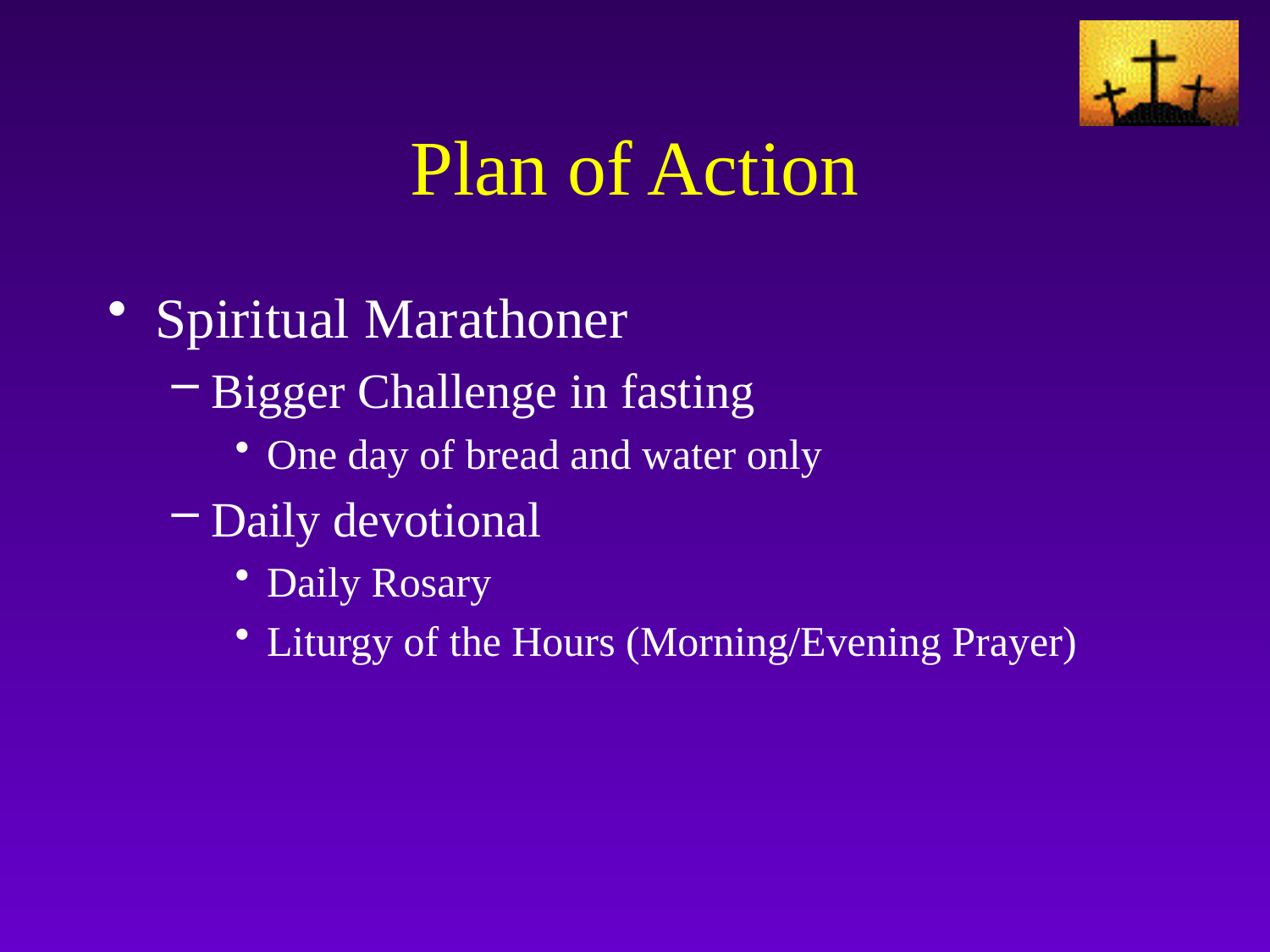

# Plan of Action
Spiritual Marathoner
Bigger Challenge in fasting
One day of bread and water only
Daily devotional
Daily Rosary
Liturgy of the Hours (Morning/Evening Prayer)